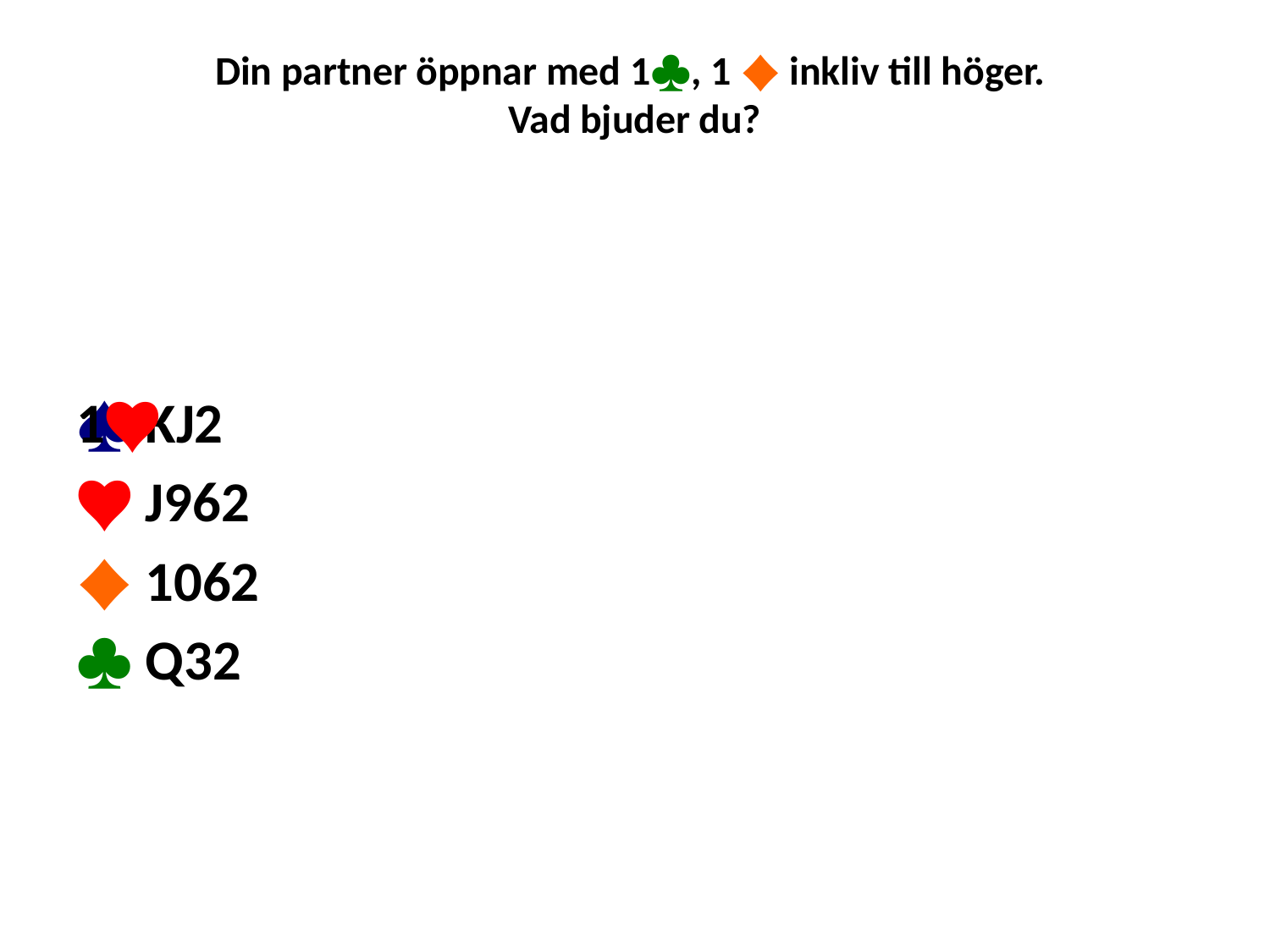

# Din partner öppnar med 1♣, 1 ♦ inkliv till höger. Vad bjuder du?

♠ KJ2
♥ J962
♦ 1062
♣ Q32

1♥